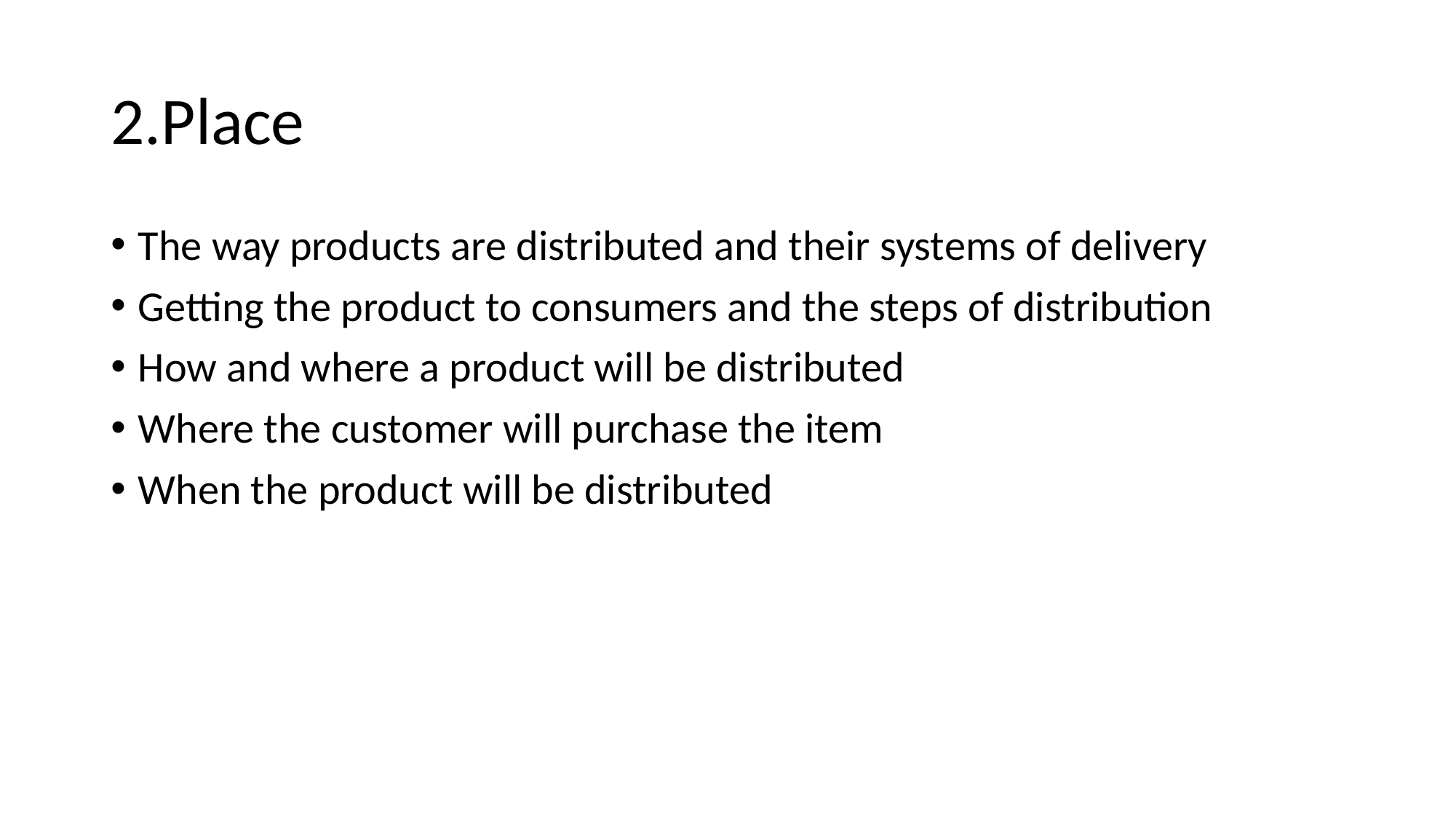

# 2.Place
The way products are distributed and their systems of delivery
Getting the product to consumers and the steps of distribution
How and where a product will be distributed
Where the customer will purchase the item
When the product will be distributed